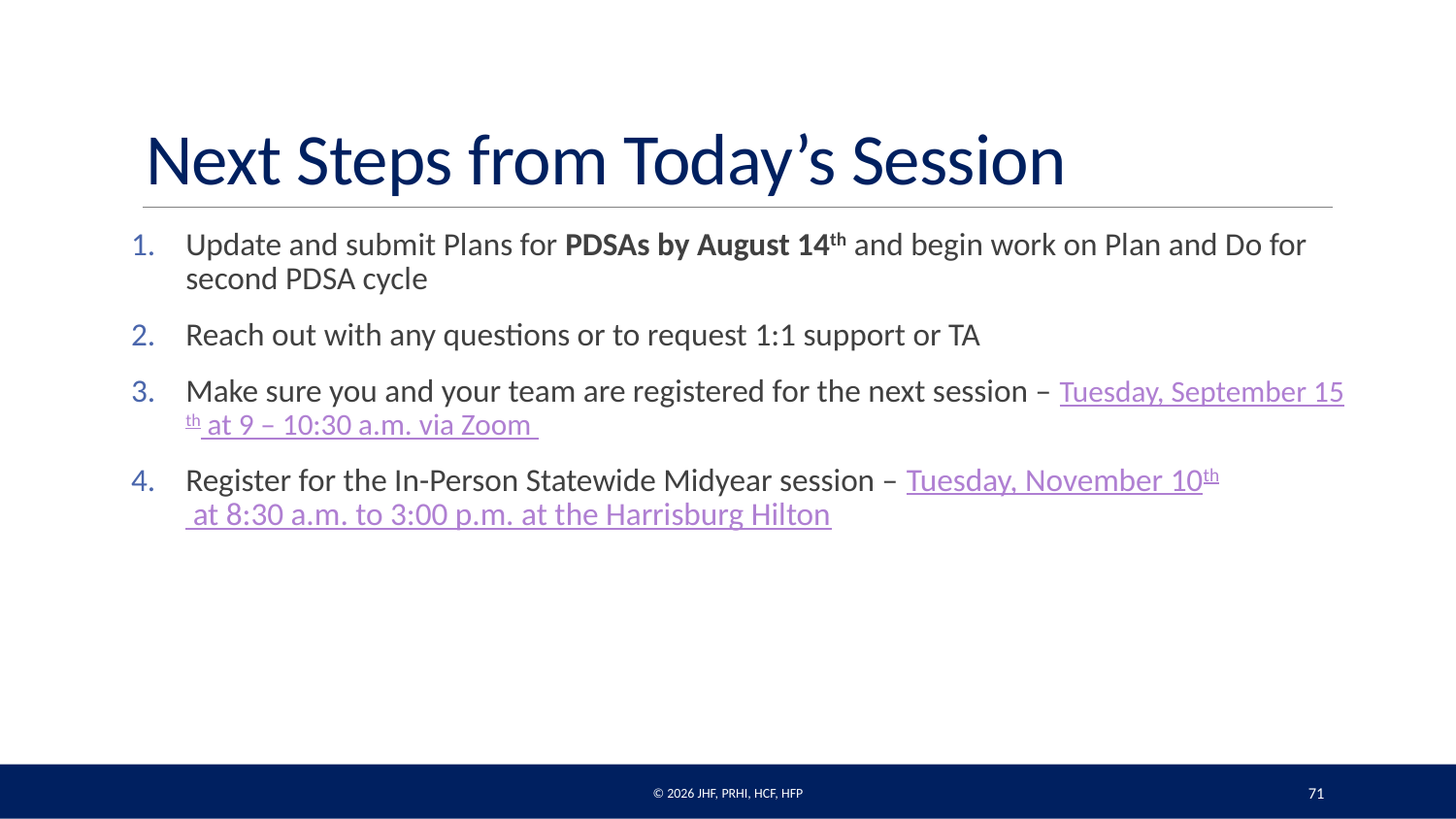

# Next Steps from Today’s Session
Update and submit Plans for PDSAs by August 14th and begin work on Plan and Do for second PDSA cycle
Reach out with any questions or to request 1:1 support or TA
Make sure you and your team are registered for the next session – Tuesday, September 15th at 9 – 10:30 a.m. via Zoom
Register for the In-Person Statewide Midyear session – Tuesday, November 10th at 8:30 a.m. to 3:00 p.m. at the Harrisburg Hilton

© 2026 JHF, PRHI, HCF, HFP
71